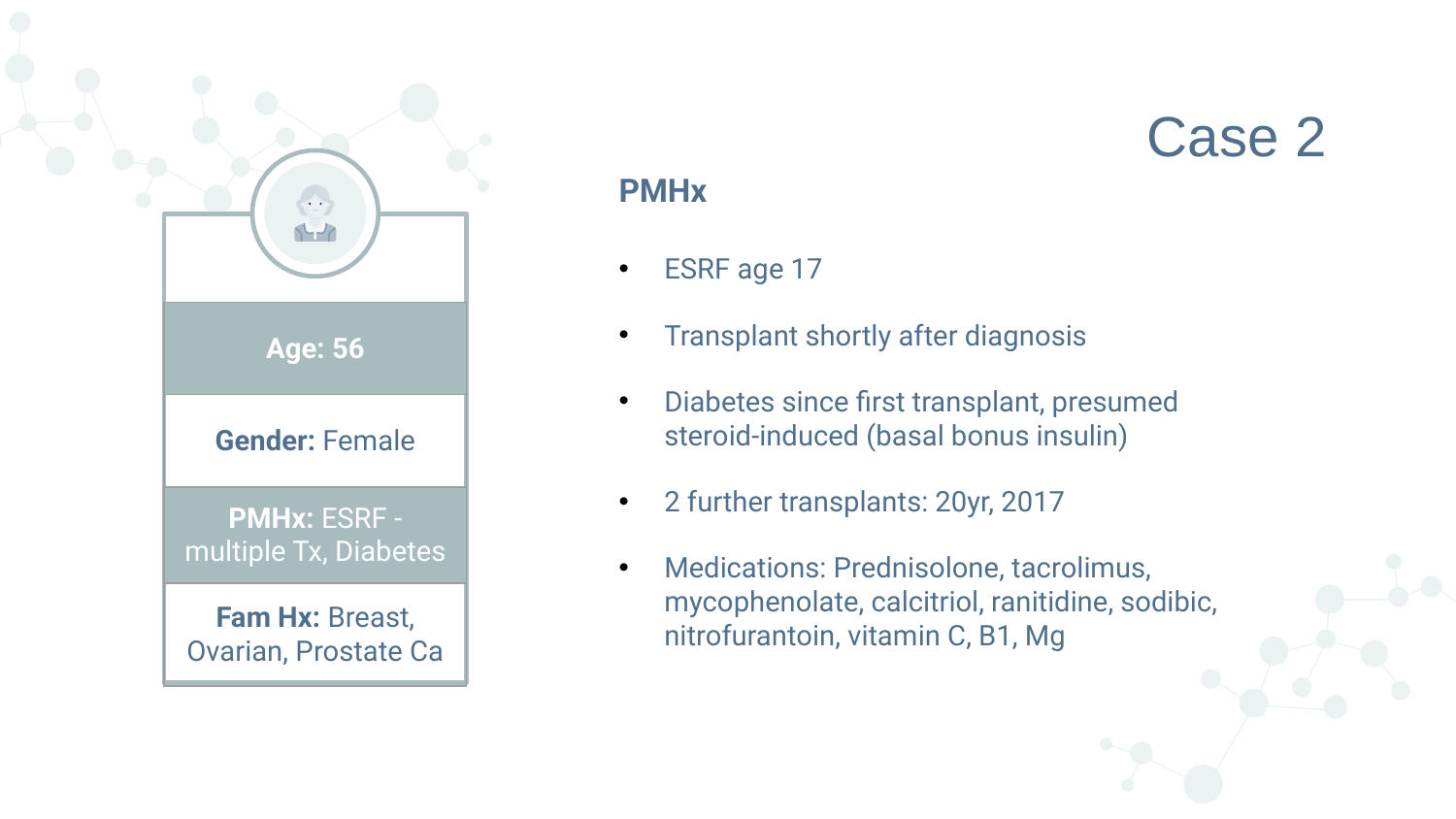

Case 2
PMHx

ESRF age 17
Transplant shortly after diagnosis
Diabetes since first transplant, presumed steroid-induced (basal bonus insulin)
2 further transplants: 20yr, 2017
Medications: Prednisolone, tacrolimus, mycophenolate, calcitriol, ranitidine, sodibic, nitrofurantoin, vitamin C, B1, Mg

| Age: 56 |
| --- |
| Gender: Female |
| PMHx: ESRF - multiple Tx, Diabetes |
| Fam Hx: Breast, Ovarian, Prostate Ca |